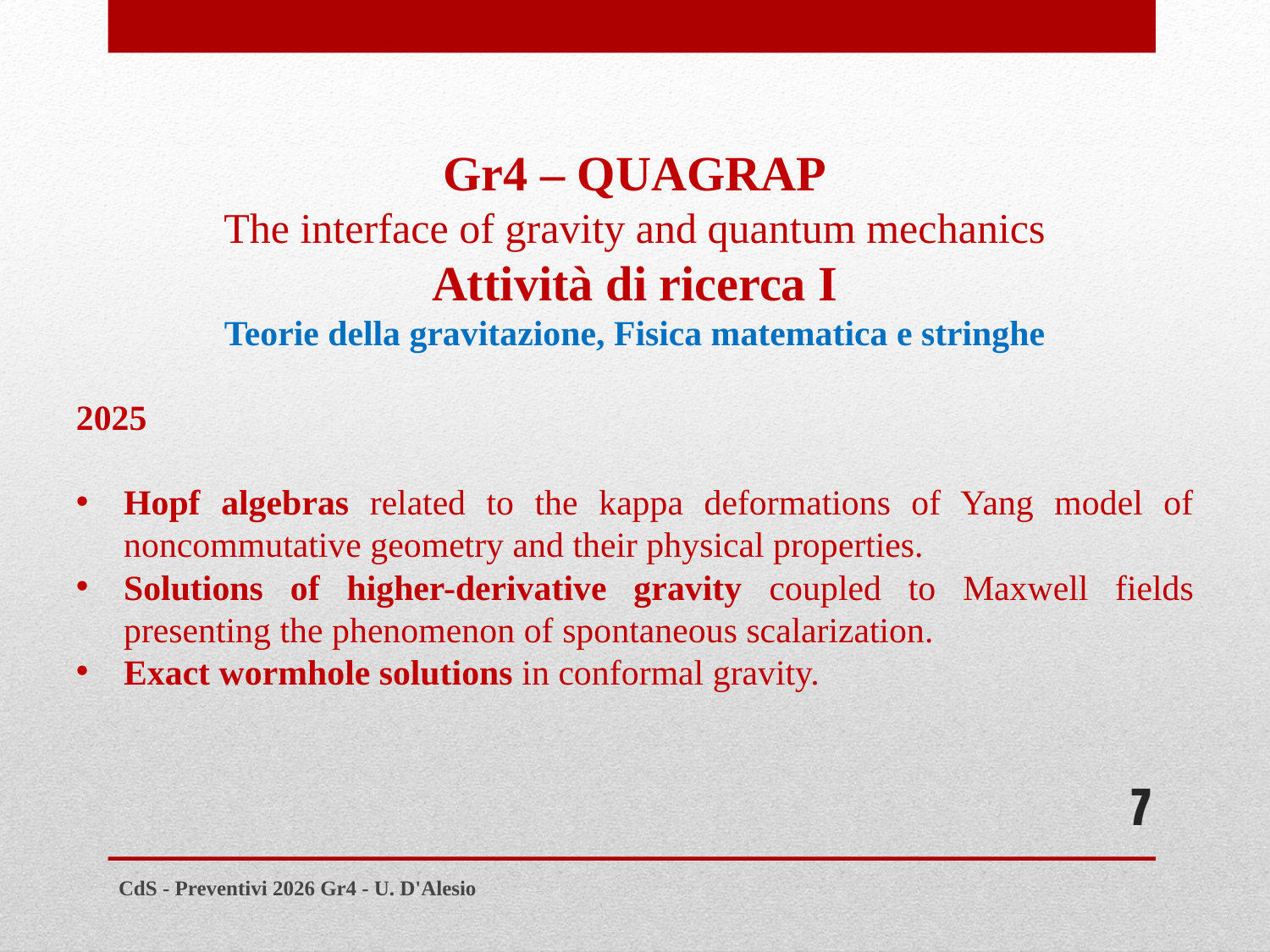

Gr4 – QUAGRAP
The interface of gravity and quantum mechanics
Attività di ricerca I
Teorie della gravitazione, Fisica matematica e stringhe

2025

Hopf algebras related to the kappa deformations of Yang model of noncommutative geometry and their physical properties.
Solutions of higher-derivative gravity coupled to Maxwell fields presenting the phenomenon of spontaneous scalarization.
Exact wormhole solutions in conformal gravity.

7
CdS - Preventivi 2026 Gr4 - U. D'Alesio